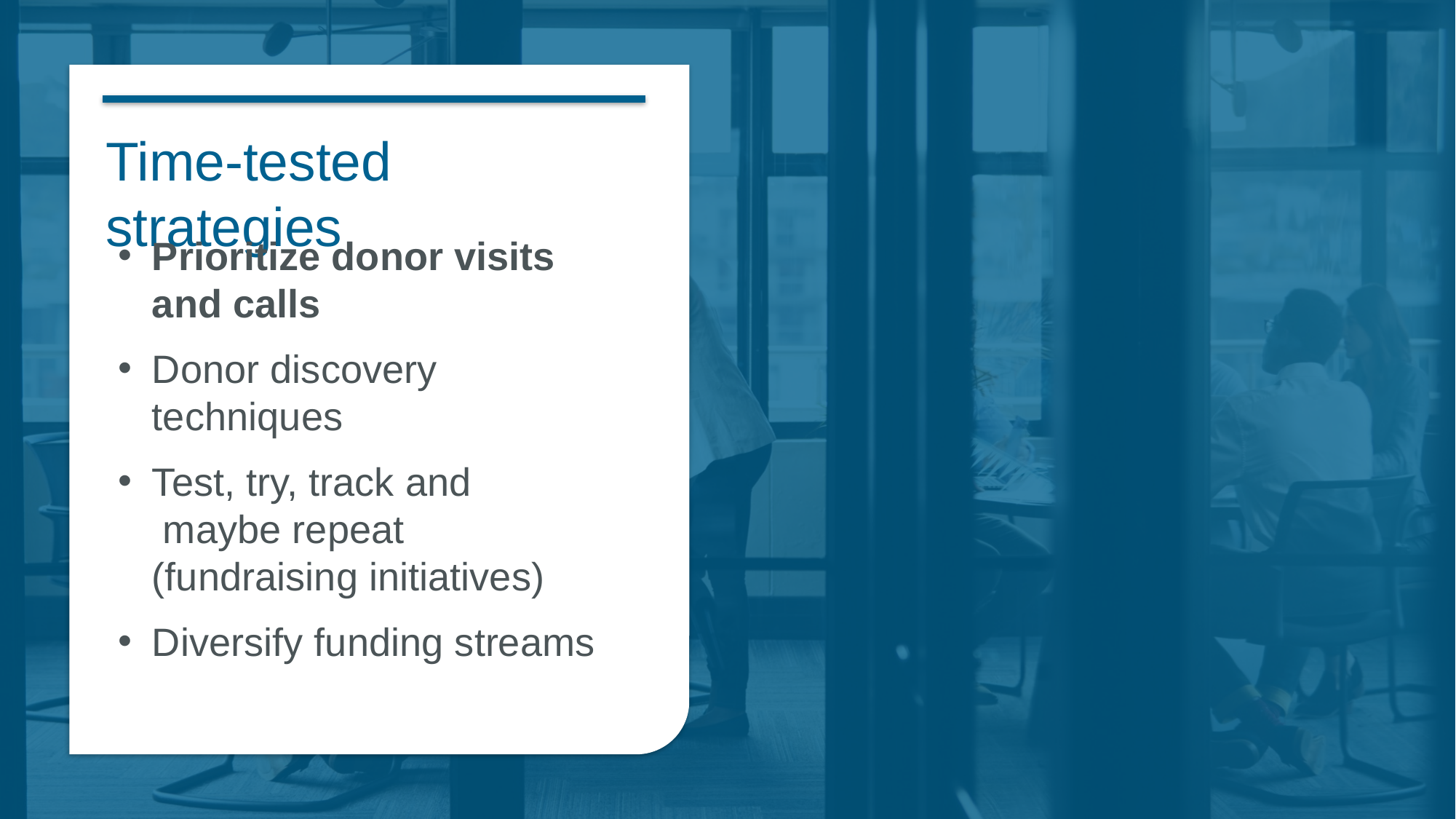

# Time-tested strategies
Prioritize donor visits and calls
Donor discovery techniques
Test, try, track and
 maybe repeat (fundraising initiatives)
Diversify funding streams